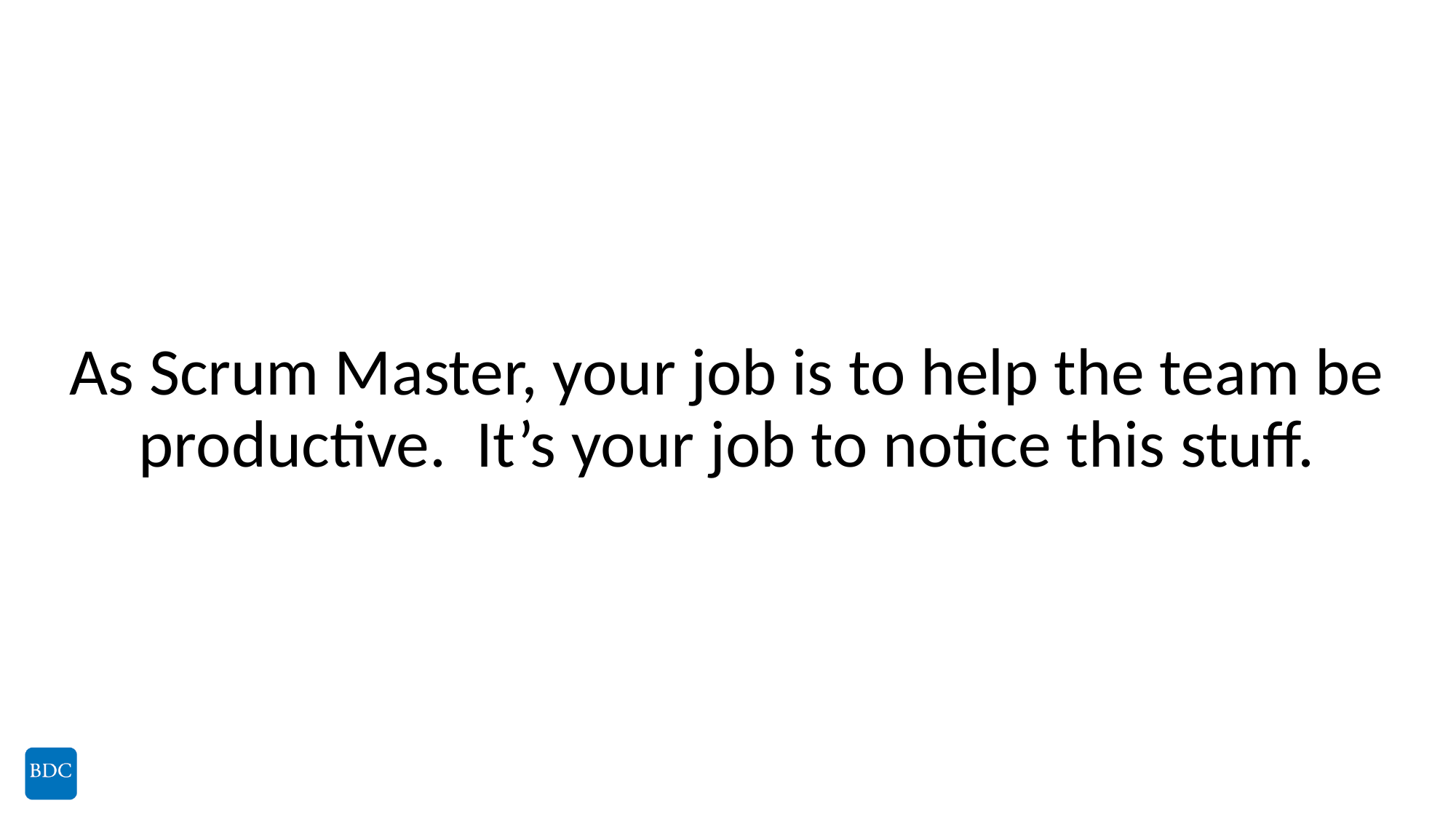

# As Scrum Master, your job is to help the team be productive.  It’s your job to notice this stuff.